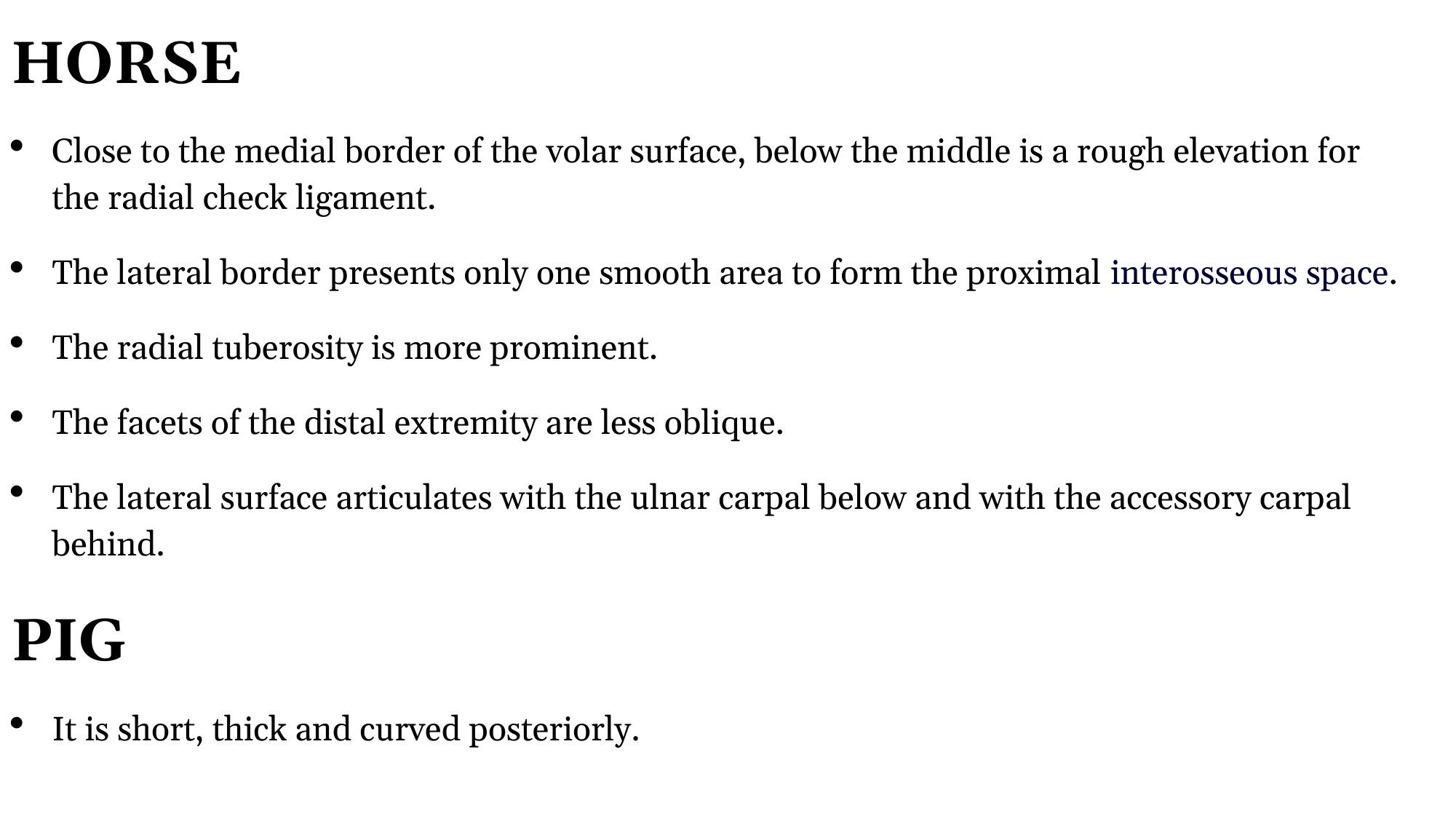

HORSE
Close to the medial border of the volar surface, below the middle is a rough elevation for the radial check ligament.
The lateral border presents only one smooth area to form the proximal interosseous space.
The radial tuberosity is more prominent.
The facets of the distal extremity are less oblique.
The lateral surface articulates with the ulnar carpal below and with the accessory carpal behind.
PIG
It is short, thick and curved posteriorly.